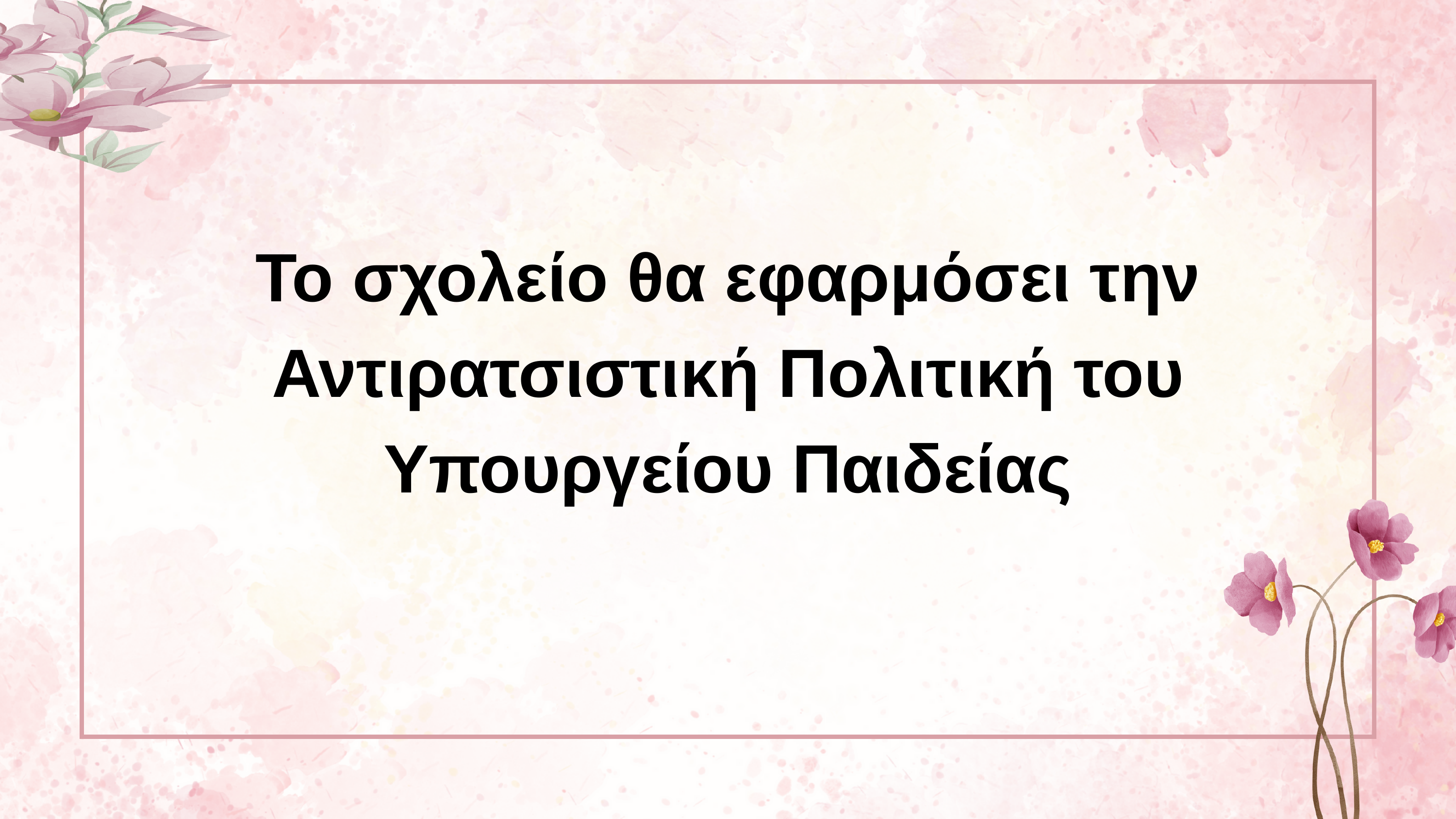

Το σχολείο θα εφαρμόσει την Αντιρατσιστική Πολιτική του Υπουργείου Παιδείας